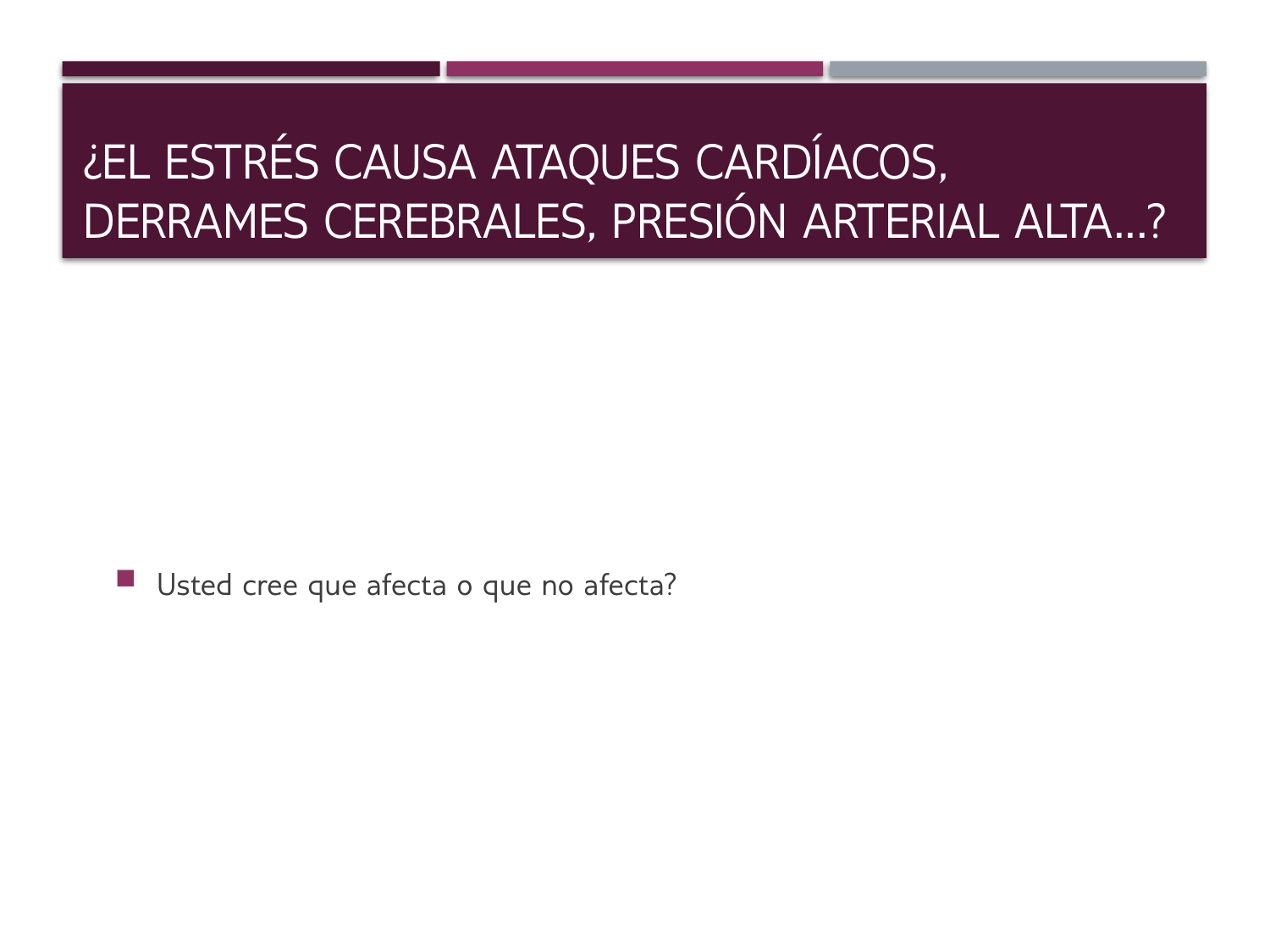

# ¿El estrés causa ataques cardíacos, DERRAMES cerebrales, presión arterial alta...?

Usted cree que afecta o que no afecta?